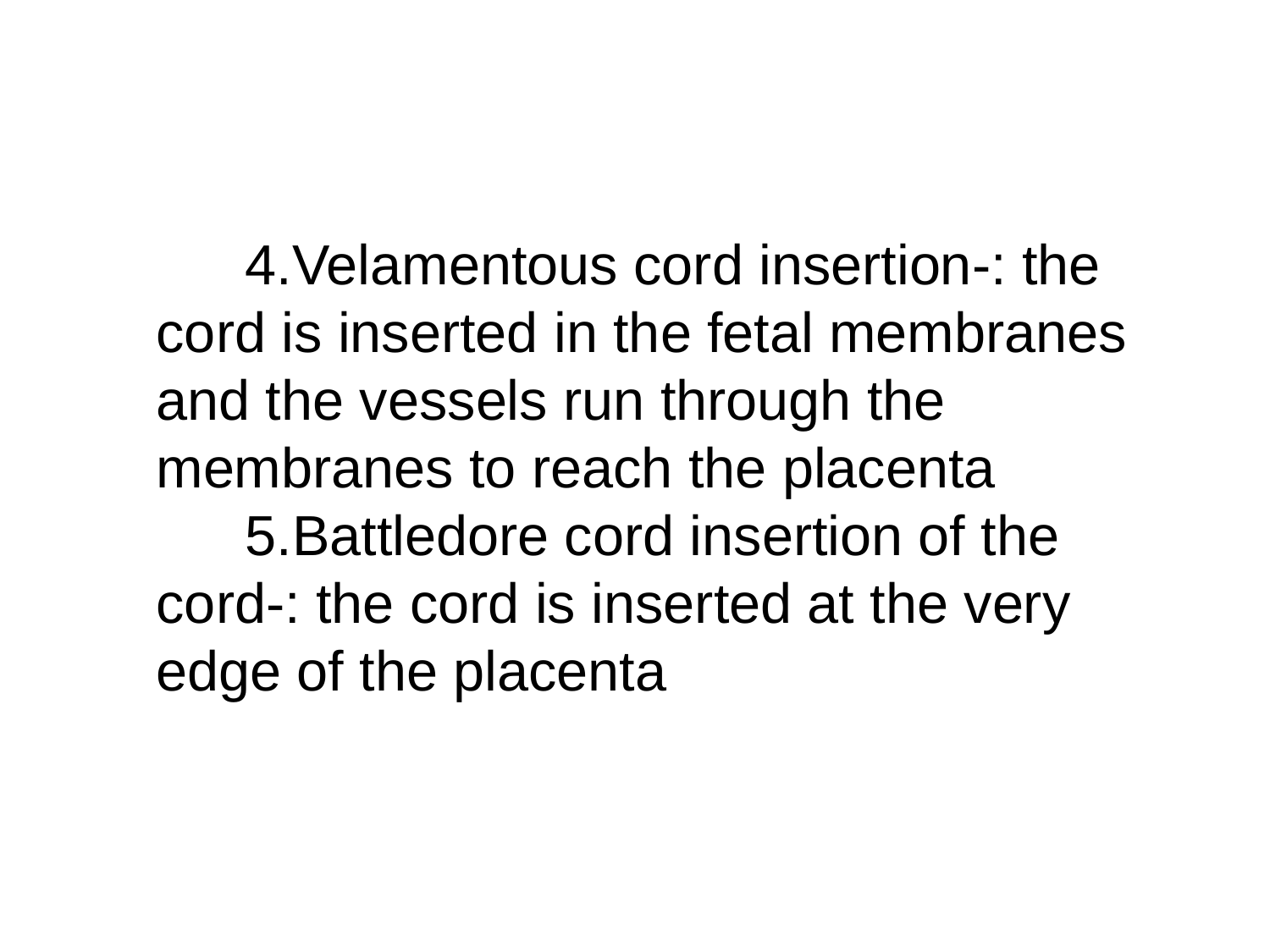

#
Velamentous cord insertion-: the cord is inserted in the fetal membranes and the vessels run through the membranes to reach the placenta
Battledore cord insertion of the cord-: the cord is inserted at the very edge of the placenta